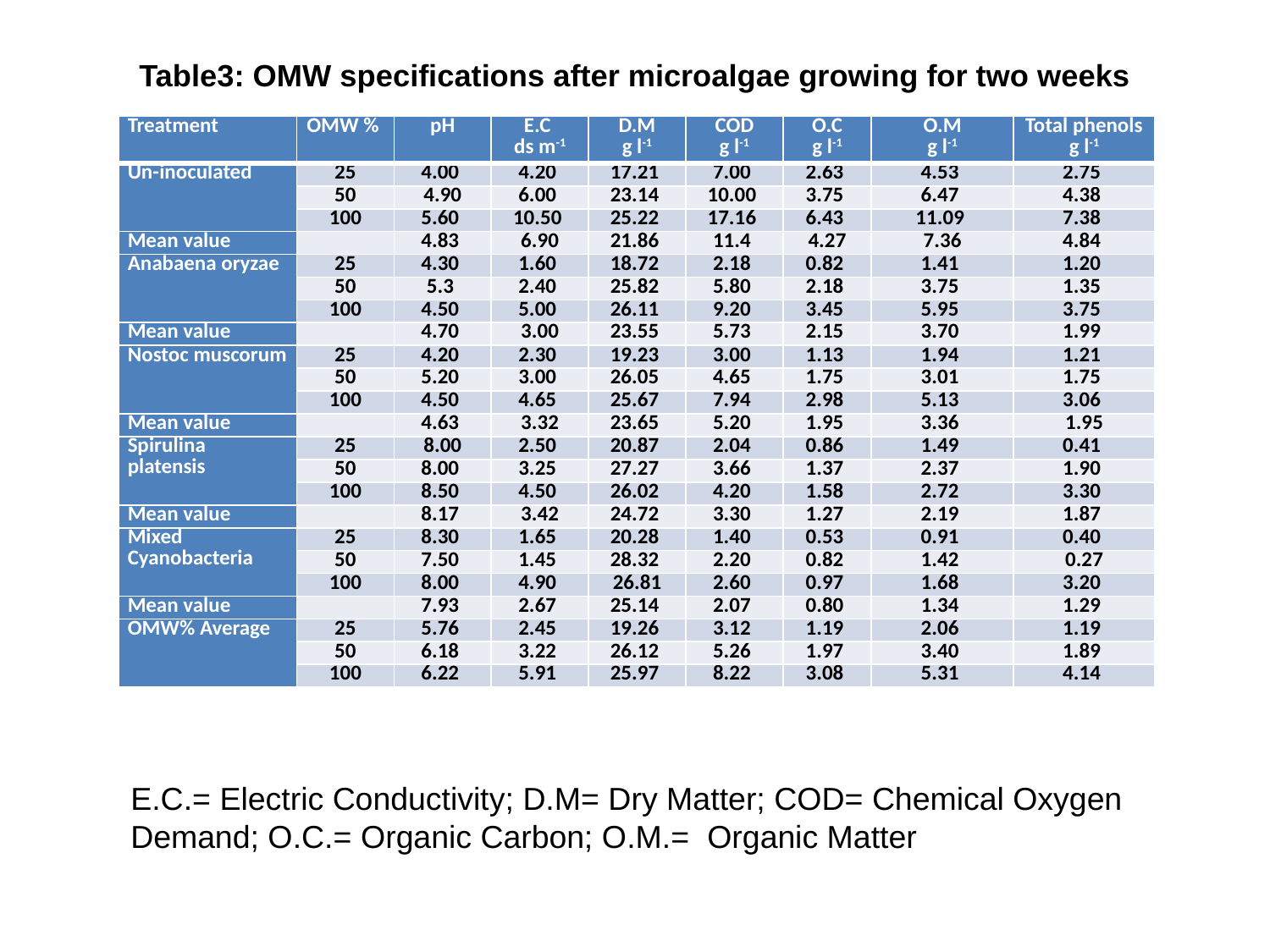

# Table3: OMW specifications after microalgae growing for two weeks
| Treatment | OMW % | pH | E.C ds m-1 | D.M g l-1 | COD g l-1 | O.C g l-1 | O.M g l-1 | Total phenols g l-1 |
| --- | --- | --- | --- | --- | --- | --- | --- | --- |
| Un-inoculated | 25 | 4.00 | 4.20 | 17.21 | 7.00 | 2.63 | 4.53 | 2.75 |
|  | 50 | 4.90 | 6.00 | 23.14 | 10.00 | 3.75 | 6.47 | 4.38 |
|  | 100 | 5.60 | 10.50 | 25.22 | 17.16 | 6.43 | 11.09 | 7.38 |
| Mean value |  | 4.83 | 6.90 | 21.86 | 11.4 | 4.27 | 7.36 | 4.84 |
| Anabaena oryzae | 25 | 4.30 | 1.60 | 18.72 | 2.18 | 0.82 | 1.41 | 1.20 |
|  | 50 | 5.3 | 2.40 | 25.82 | 5.80 | 2.18 | 3.75 | 1.35 |
|  | 100 | 4.50 | 5.00 | 26.11 | 9.20 | 3.45 | 5.95 | 3.75 |
| Mean value |  | 4.70 | 3.00 | 23.55 | 5.73 | 2.15 | 3.70 | 1.99 |
| Nostoc muscorum | 25 | 4.20 | 2.30 | 19.23 | 3.00 | 1.13 | 1.94 | 1.21 |
|  | 50 | 5.20 | 3.00 | 26.05 | 4.65 | 1.75 | 3.01 | 1.75 |
|  | 100 | 4.50 | 4.65 | 25.67 | 7.94 | 2.98 | 5.13 | 3.06 |
| Mean value |  | 4.63 | 3.32 | 23.65 | 5.20 | 1.95 | 3.36 | 1.95 |
| Spirulina platensis | 25 | 8.00 | 2.50 | 20.87 | 2.04 | 0.86 | 1.49 | 0.41 |
|  | 50 | 8.00 | 3.25 | 27.27 | 3.66 | 1.37 | 2.37 | 1.90 |
|  | 100 | 8.50 | 4.50 | 26.02 | 4.20 | 1.58 | 2.72 | 3.30 |
| Mean value |  | 8.17 | 3.42 | 24.72 | 3.30 | 1.27 | 2.19 | 1.87 |
| Mixed Cyanobacteria | 25 | 8.30 | 1.65 | 20.28 | 1.40 | 0.53 | 0.91 | 0.40 |
|  | 50 | 7.50 | 1.45 | 28.32 | 2.20 | 0.82 | 1.42 | 0.27 |
|  | 100 | 8.00 | 4.90 | 26.81 | 2.60 | 0.97 | 1.68 | 3.20 |
| Mean value |  | 7.93 | 2.67 | 25.14 | 2.07 | 0.80 | 1.34 | 1.29 |
| OMW% Average | 25 | 5.76 | 2.45 | 19.26 | 3.12 | 1.19 | 2.06 | 1.19 |
|  | 50 | 6.18 | 3.22 | 26.12 | 5.26 | 1.97 | 3.40 | 1.89 |
|  | 100 | 6.22 | 5.91 | 25.97 | 8.22 | 3.08 | 5.31 | 4.14 |
E.C.= Electric Conductivity; D.M= Dry Matter; COD= Chemical Oxygen Demand; O.C.= Organic Carbon; O.M.=  Organic Matter